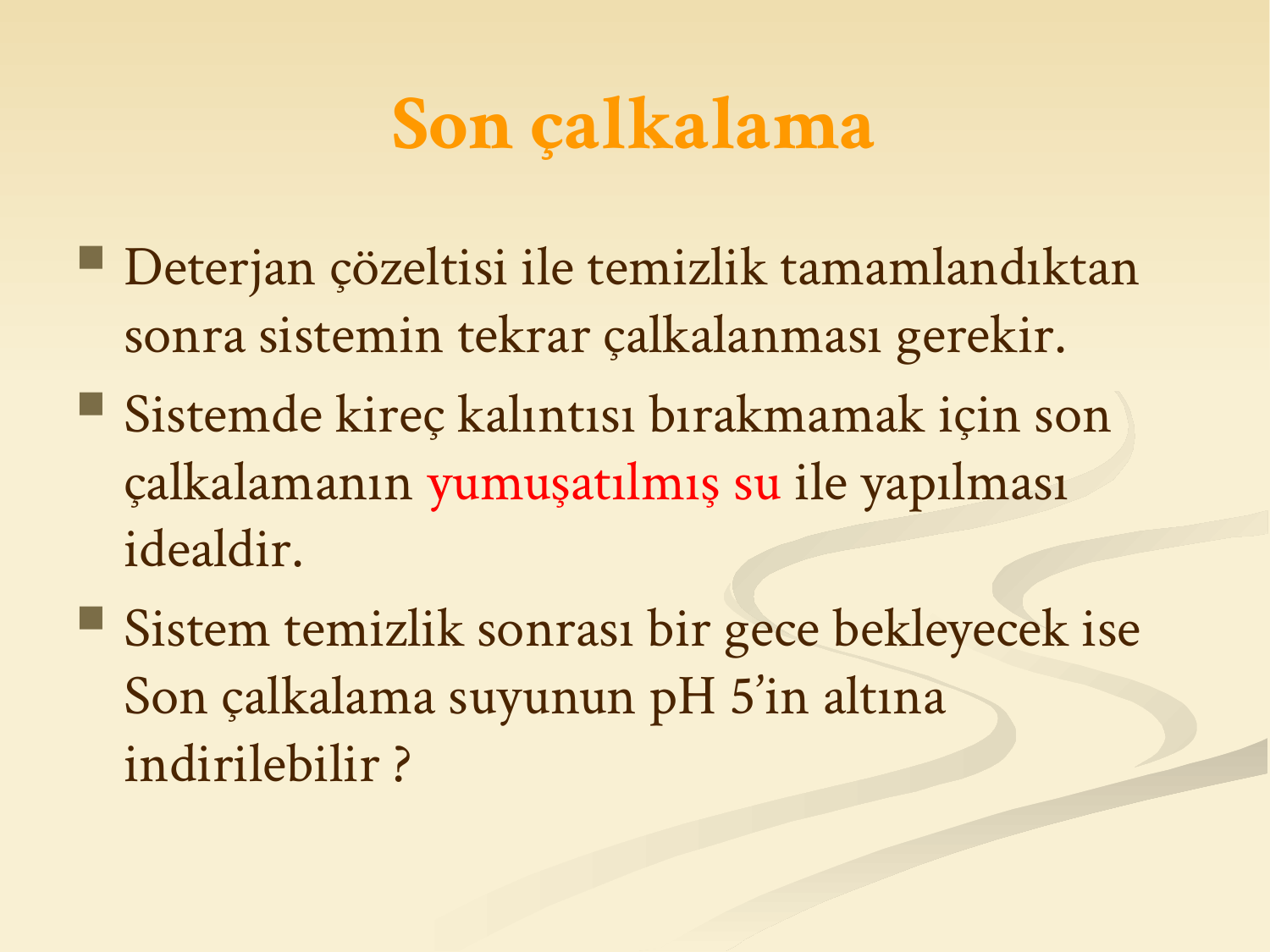

# Son çalkalama
Deterjan çözeltisi ile temizlik tamamlandıktan sonra sistemin tekrar çalkalanması gerekir.
Sistemde kireç kalıntısı bırakmamak için son çalkalamanın yumuşatılmış su ile yapılması idealdir.
Sistem temizlik sonrası bir gece bekleyecek ise Son çalkalama suyunun pH 5’in altına indirilebilir ?